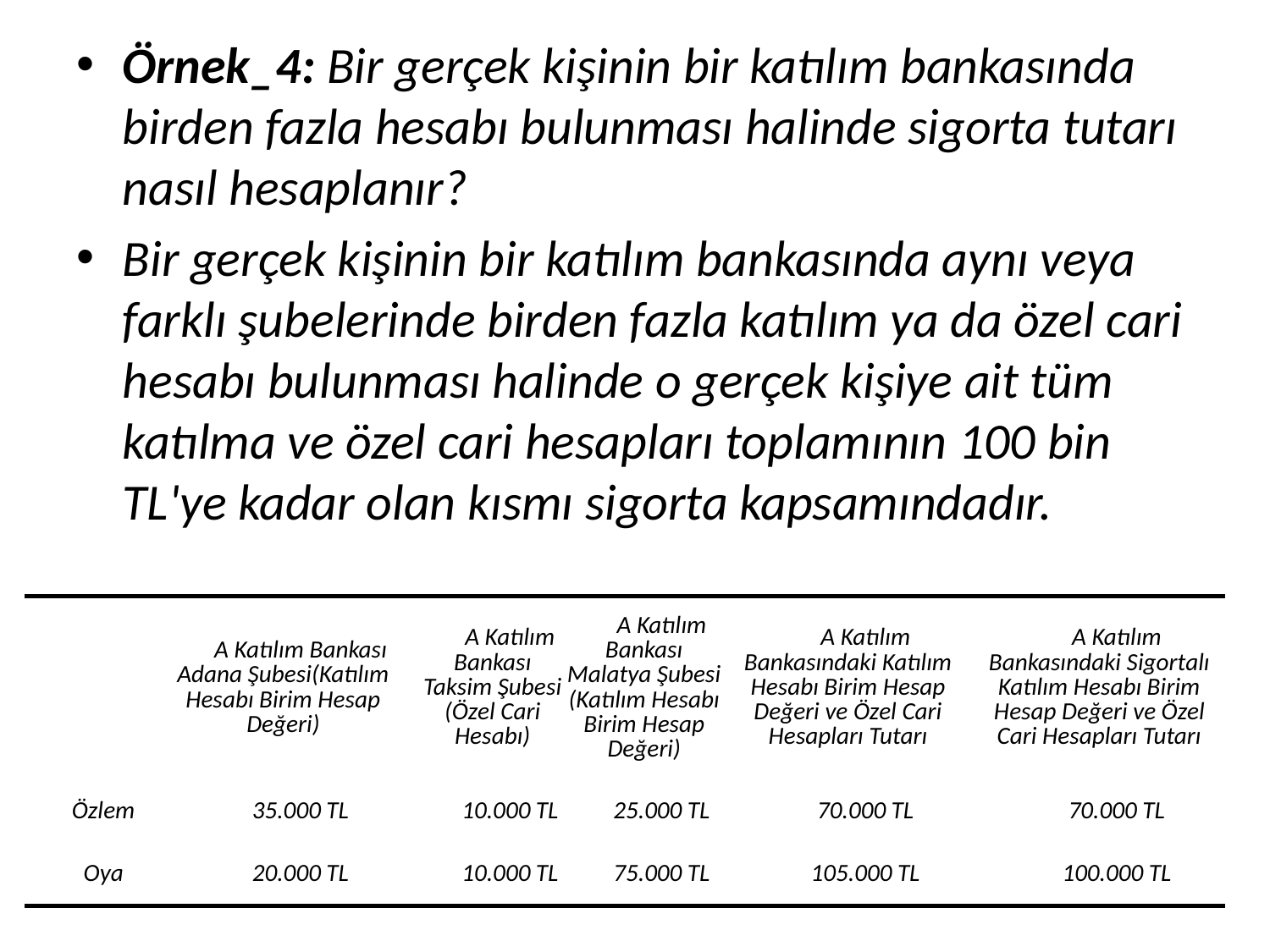

Örnek_4: Bir gerçek kişinin bir katılım bankasında birden fazla hesabı bulunması halinde sigorta tutarı nasıl hesaplanır?
Bir gerçek kişinin bir katılım bankasında aynı veya farklı şubelerinde birden fazla katılım ya da özel cari hesabı bulunması halinde o gerçek kişiye ait tüm katılma ve özel cari hesapları toplamının 100 bin TL'ye kadar olan kısmı sigorta kapsamındadır.

|  | A Katılım Bankası Adana Şubesi(Katılım Hesabı Birim Hesap Değeri) | A Katılım Bankası Taksim Şubesi (Özel Cari Hesabı) | A Katılım Bankası Malatya Şubesi (Katılım Hesabı Birim Hesap Değeri) | A Katılım Bankasındaki Katılım Hesabı Birim Hesap Değeri ve Özel Cari Hesapları Tutarı | A Katılım Bankasındaki Sigortalı Katılım Hesabı Birim Hesap Değeri ve Özel Cari Hesapları Tutarı |
| --- | --- | --- | --- | --- | --- |
| Özlem | 35.000 TL | 10.000 TL | 25.000 TL | 70.000 TL | 70.000 TL |
| Oya | 20.000 TL | 10.000 TL | 75.000 TL | 105.000 TL | 100.000 TL |